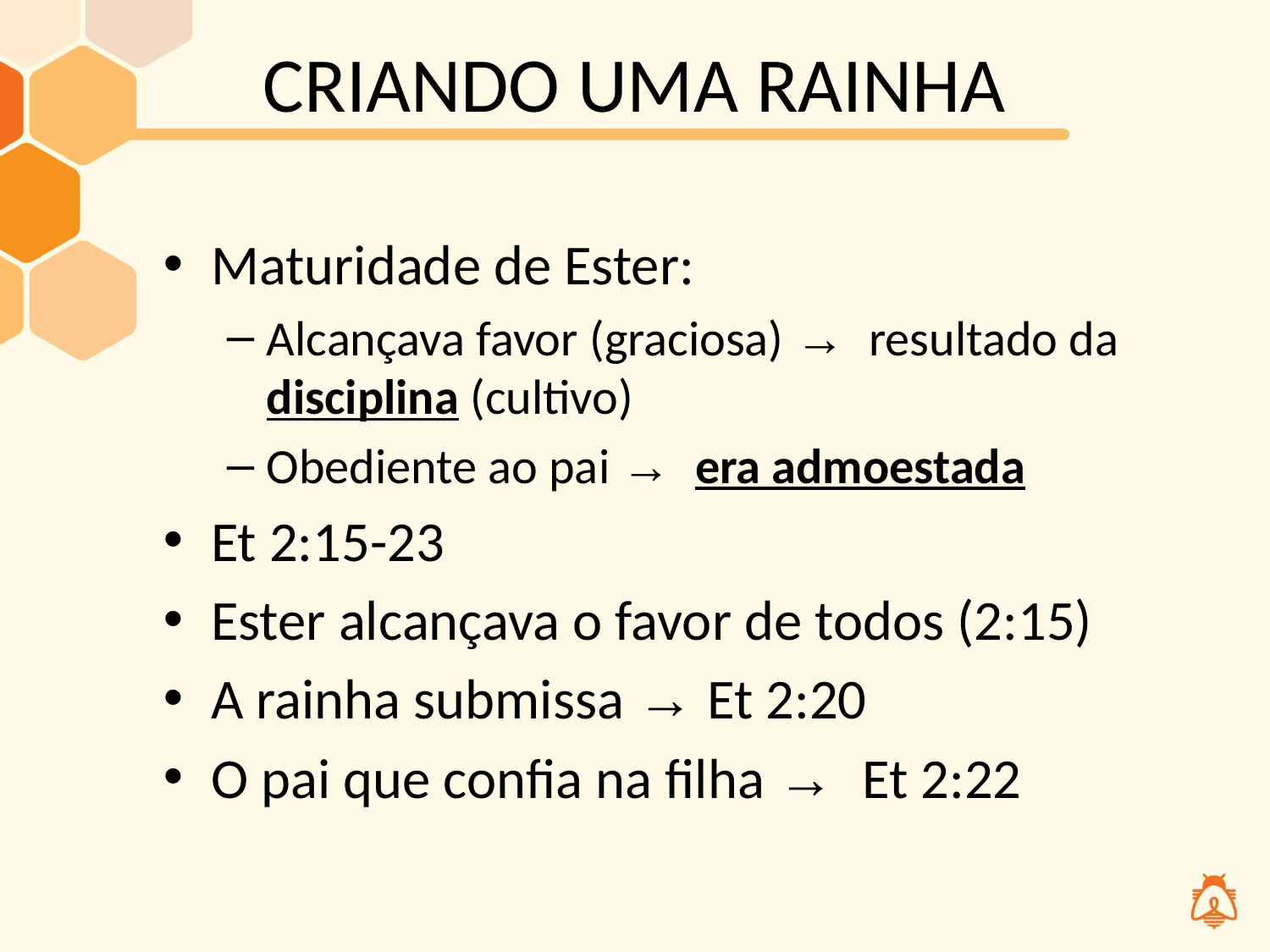

# CRIANDO UMA RAINHA
Maturidade de Ester:
Alcançava favor (graciosa) →  resultado da disciplina (cultivo)
Obediente ao pai →  era admoestada
Et 2:15-23
Ester alcançava o favor de todos (2:15)
A rainha submissa → Et 2:20
O pai que confia na filha →  Et 2:22